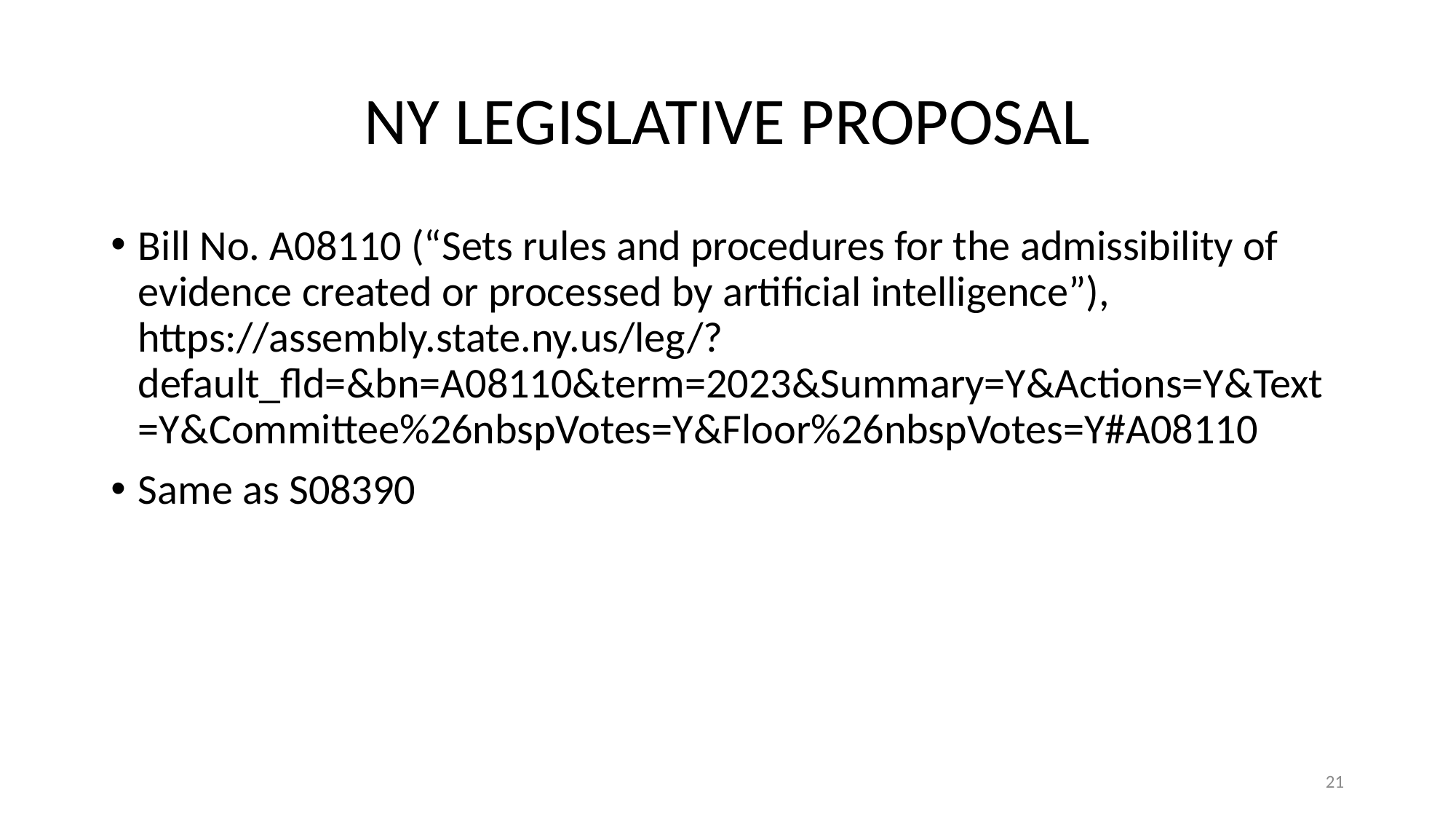

# NY LEGISLATIVE PROPOSAL
Bill No. A08110 (“Sets rules and procedures for the admissibility of evidence created or processed by artificial intelligence”), https://assembly.state.ny.us/leg/?default_fld=&bn=A08110&term=2023&Summary=Y&Actions=Y&Text=Y&Committee%26nbspVotes=Y&Floor%26nbspVotes=Y#A08110
Same as S08390
21